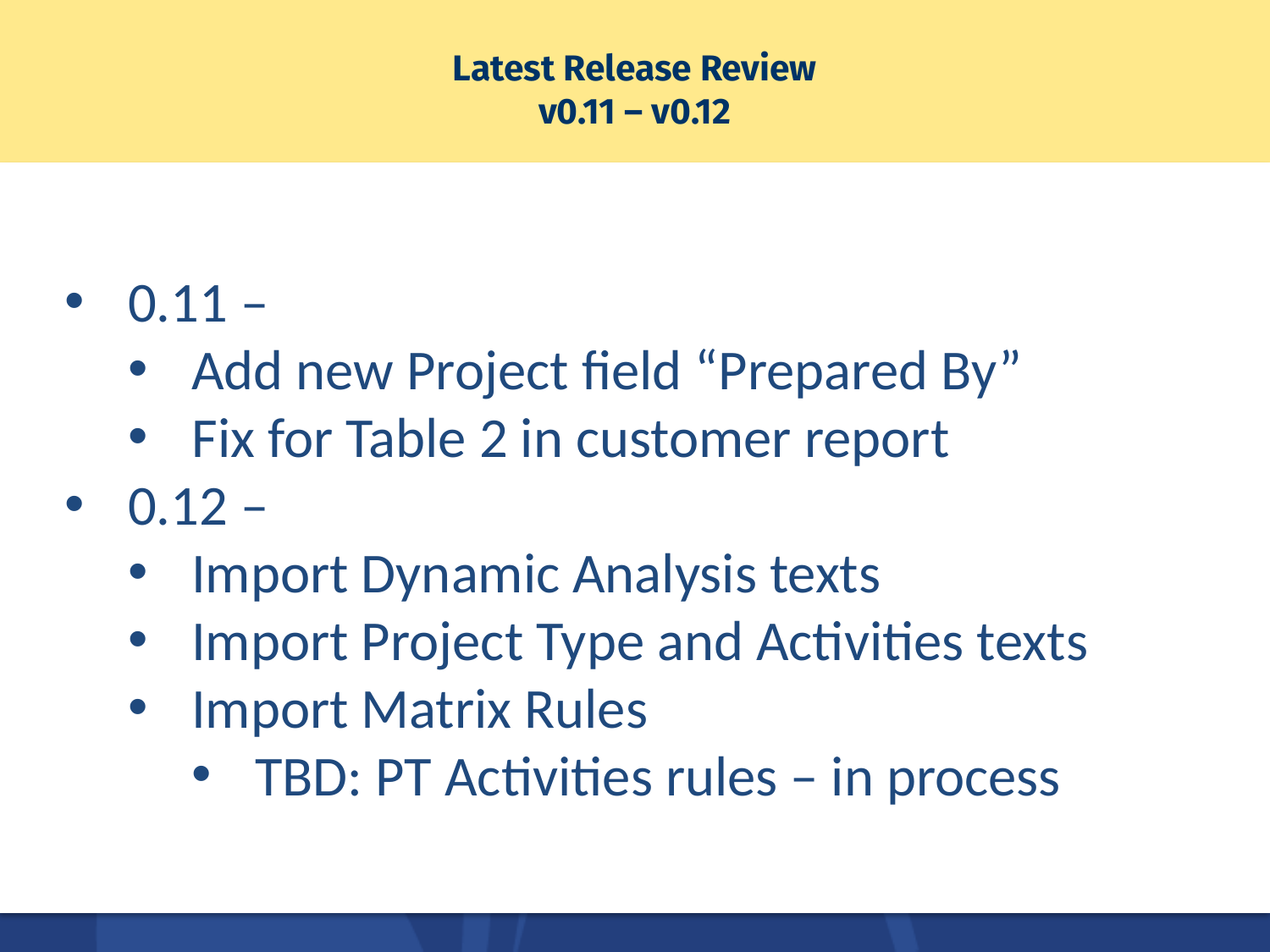

# Latest Release Review v0.11 – v0.12

0.11 –
Add new Project field “Prepared By”
Fix for Table 2 in customer report
0.12 –
Import Dynamic Analysis texts
Import Project Type and Activities texts
Import Matrix Rules
TBD: PT Activities rules – in process